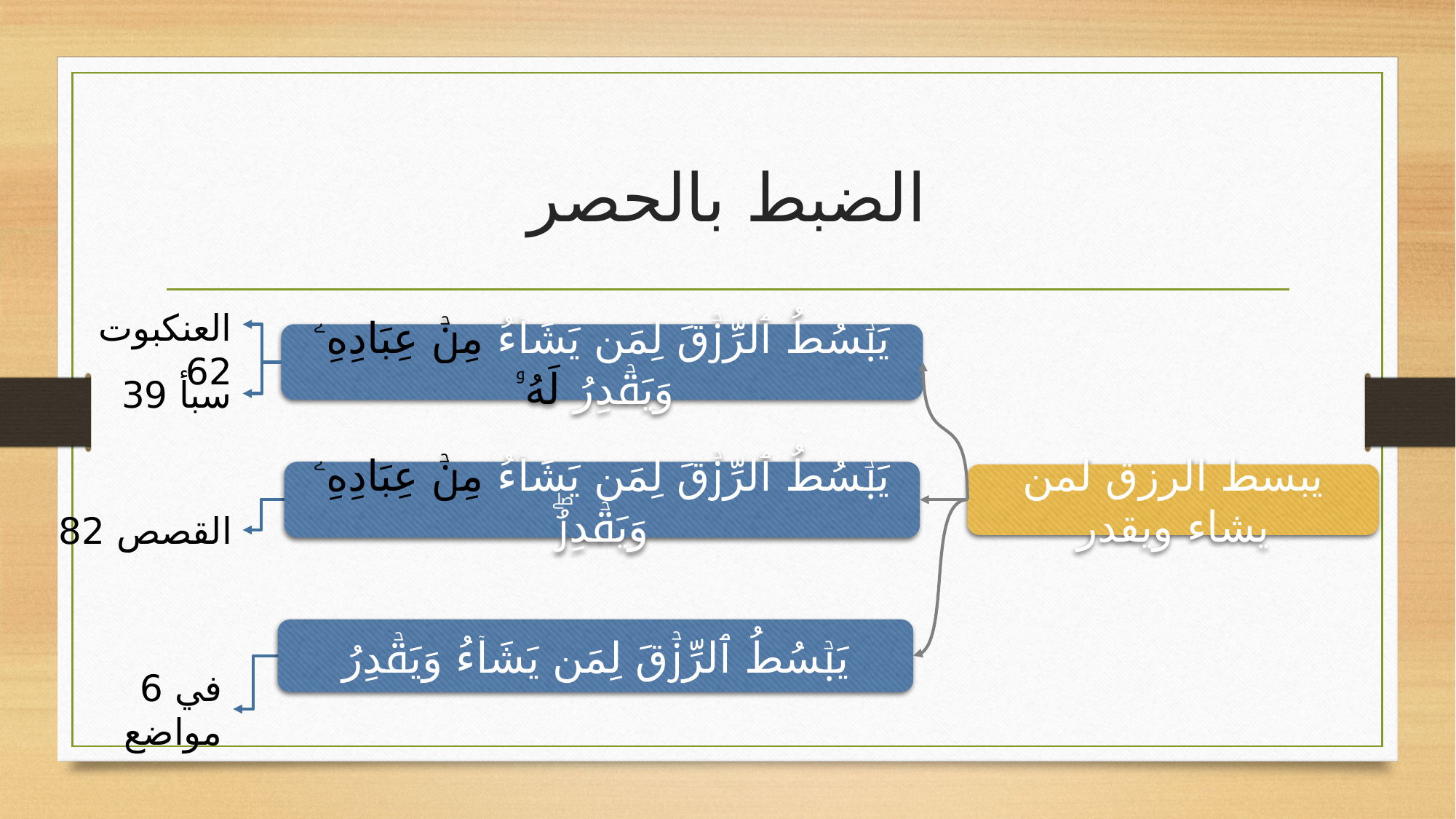

# الضبط بالحصر
العنكبوت 62
یَبۡسُطُ ٱلرِّزۡقَ لِمَن یَشَاۤءُ مِنۡ عِبَادِهِۦ وَیَقۡدِرُ لَهُۥ
سبأ 39
یَبۡسُطُ ٱلرِّزۡقَ لِمَن یَشَاۤءُ مِنۡ عِبَادِهِۦ وَیَقۡدِرُۖ
القصص 82
يبسط الرزق لمن يشاء ويقدر
یَبۡسُطُ ٱلرِّزۡقَ لِمَن یَشَاۤءُ وَیَقۡدِرُ
في 6 مواضع